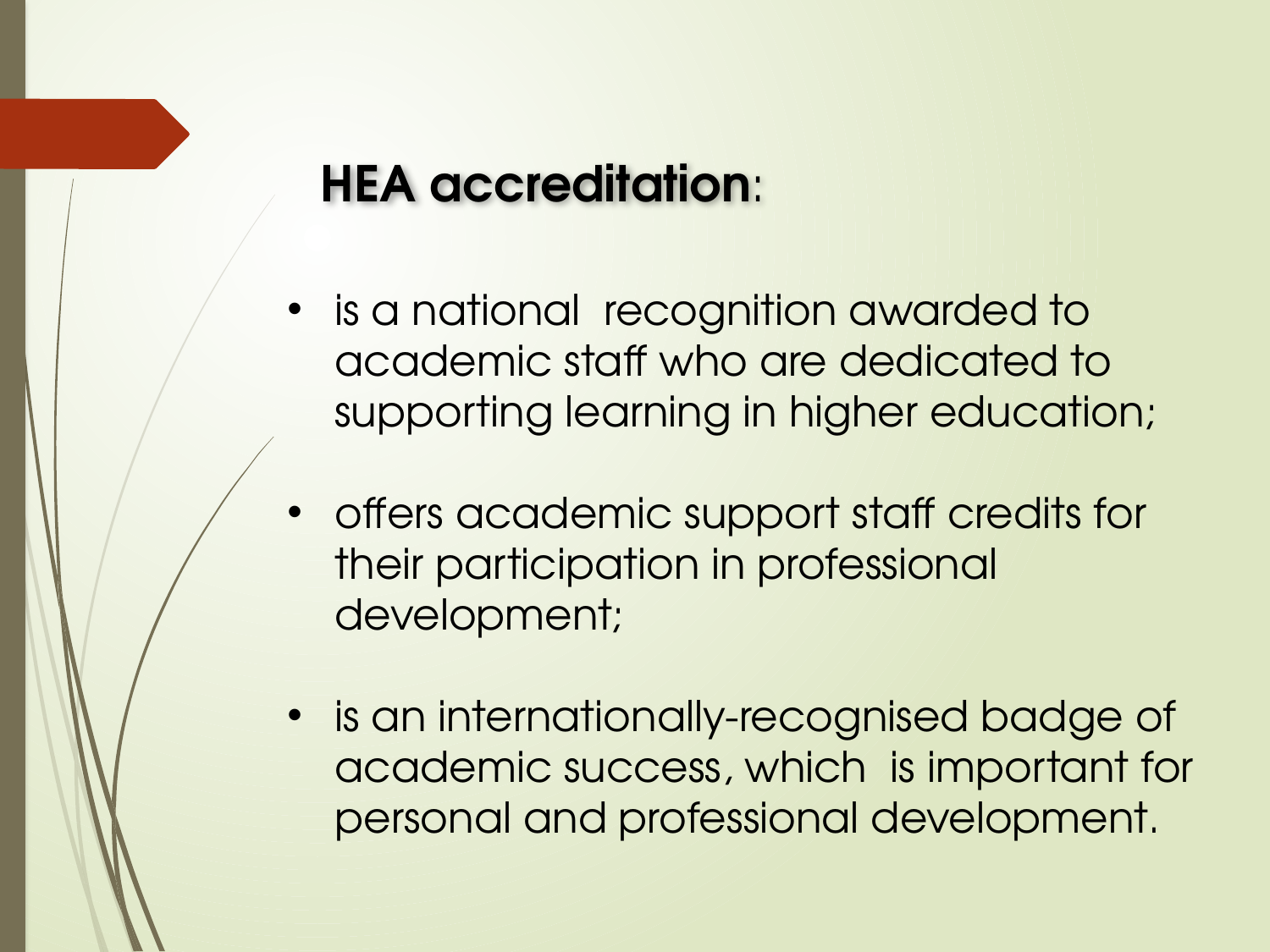

HEA accreditation:

is a national  recognition awarded to academic staff who are dedicated to supporting learning in higher education;

offers academic support staff credits for their participation in professional development;

is an internationally-recognised badge of academic success, which  is important for personal and professional development.